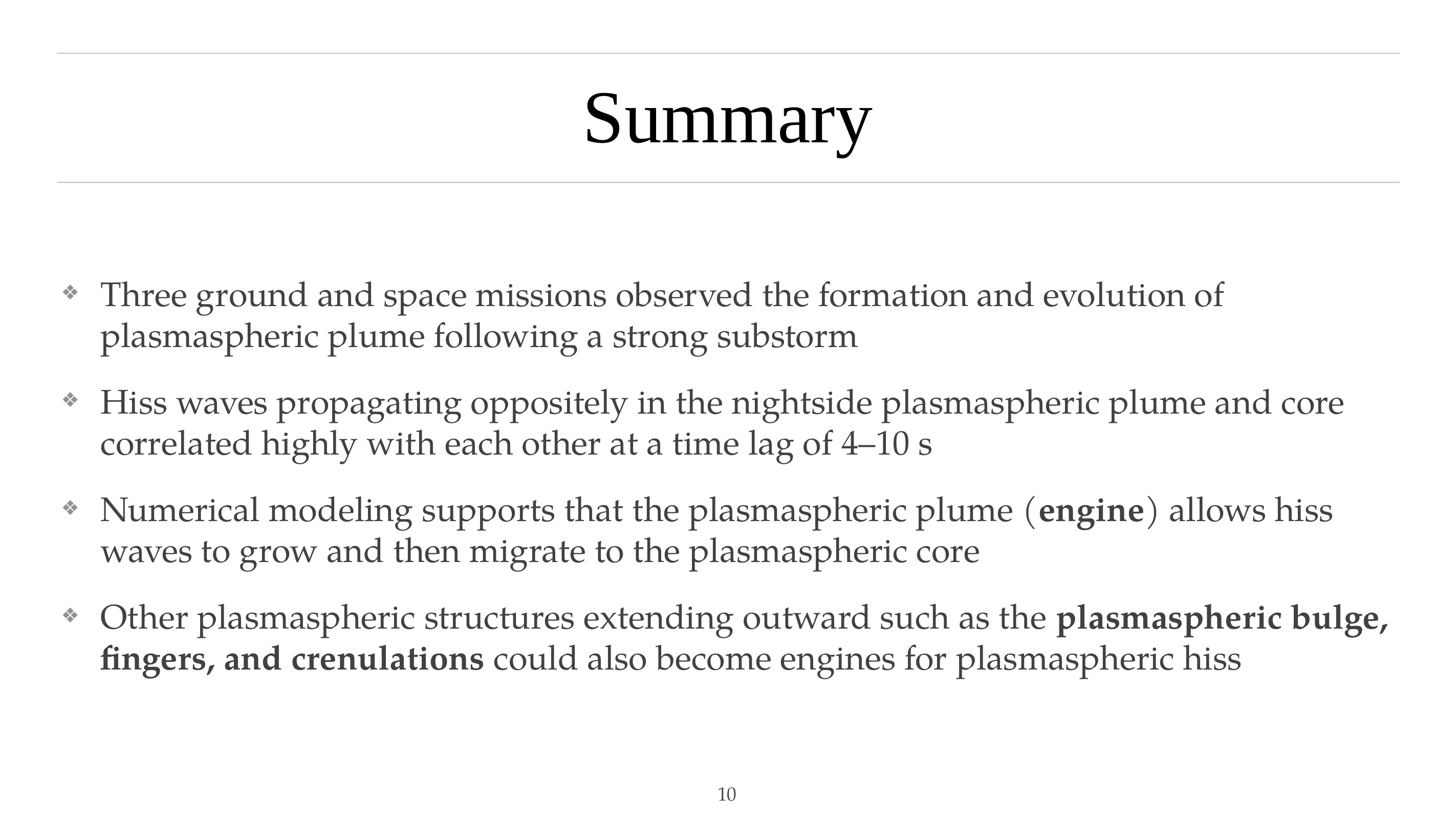

# Summary
Three ground and space missions observed the formation and evolution of plasmaspheric plume following a strong substorm
Hiss waves propagating oppositely in the nightside plasmaspheric plume and core correlated highly with each other at a time lag of 4–10 s
Numerical modeling supports that the plasmaspheric plume (engine) allows hiss waves to grow and then migrate to the plasmaspheric core
Other plasmaspheric structures extending outward such as the plasmaspheric bulge, fingers, and crenulations could also become engines for plasmaspheric hiss
10